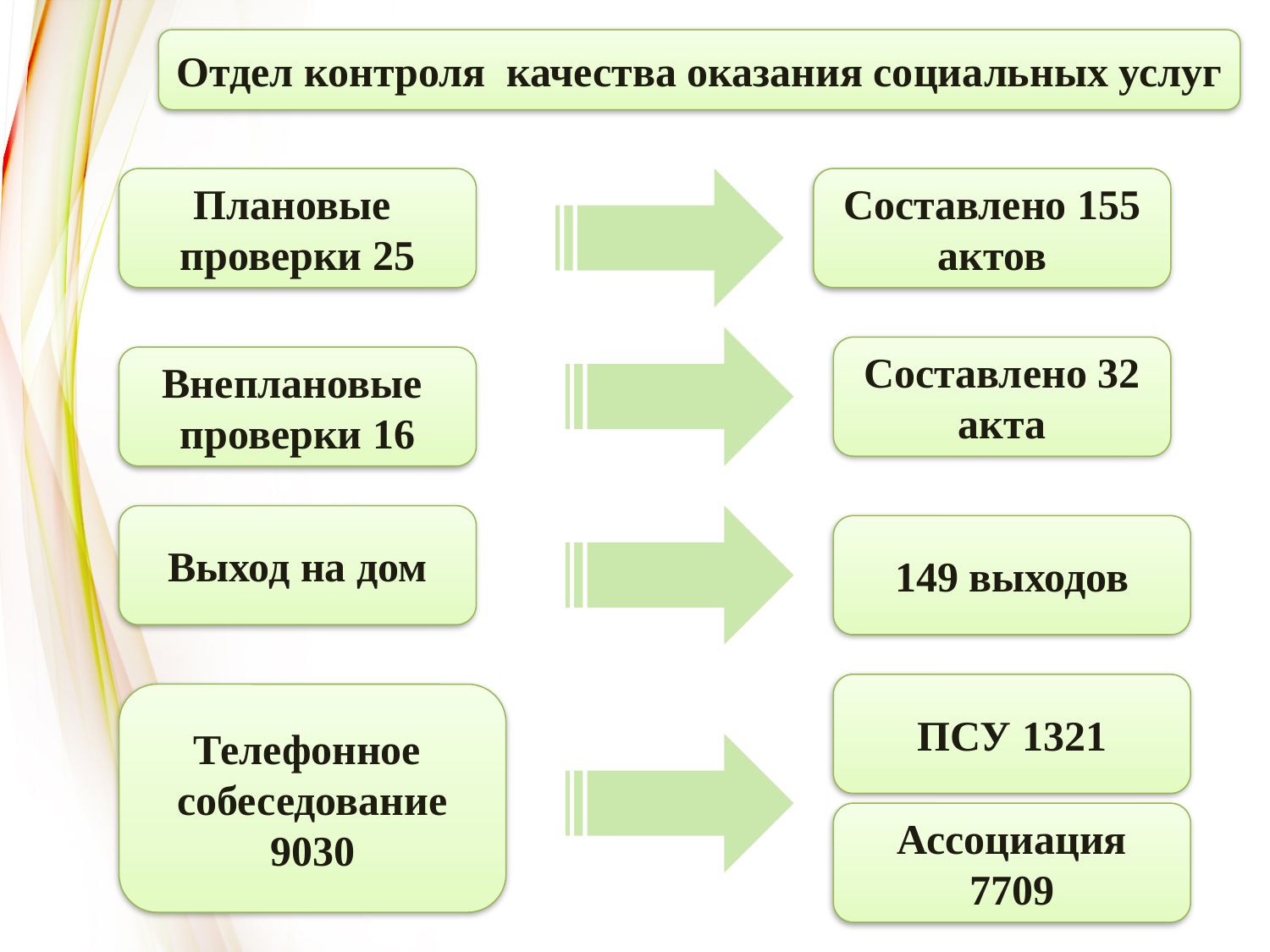

Отдел контроля  качества оказания социальных услуг
Плановые
проверки 25

Составлено 155 актов

Составлено 32 акта
Внеплановые
проверки 16
Выход на дом

149 выходов
ПСУ 1321
Телефонное
собеседование
9030

Ассоциация
7709